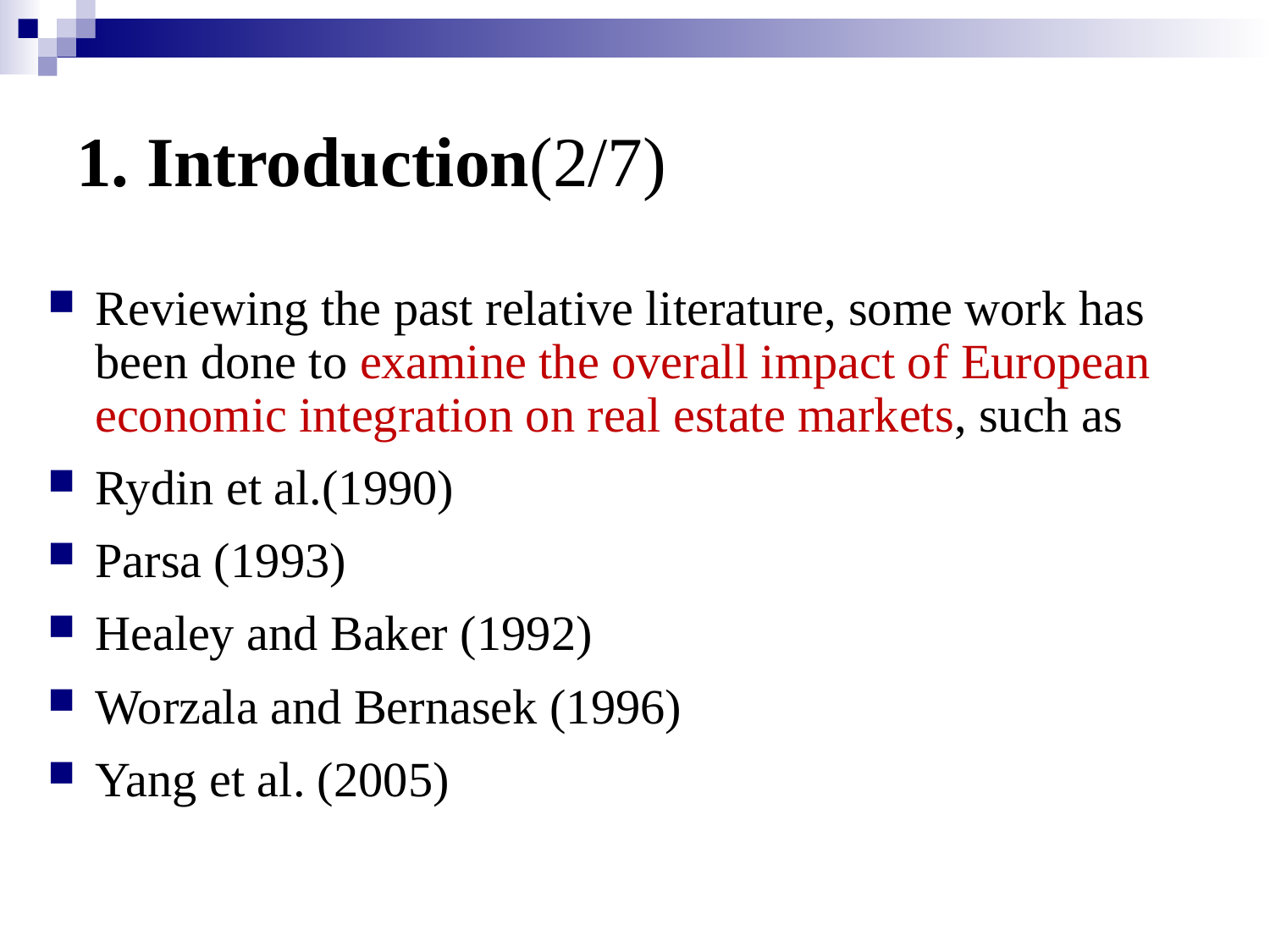

# 1. Introduction(2/7)
Reviewing the past relative literature, some work has been done to examine the overall impact of European economic integration on real estate markets, such as
Rydin et al.(1990)
Parsa (1993)
Healey and Baker (1992)
Worzala and Bernasek (1996)
Yang et al. (2005)